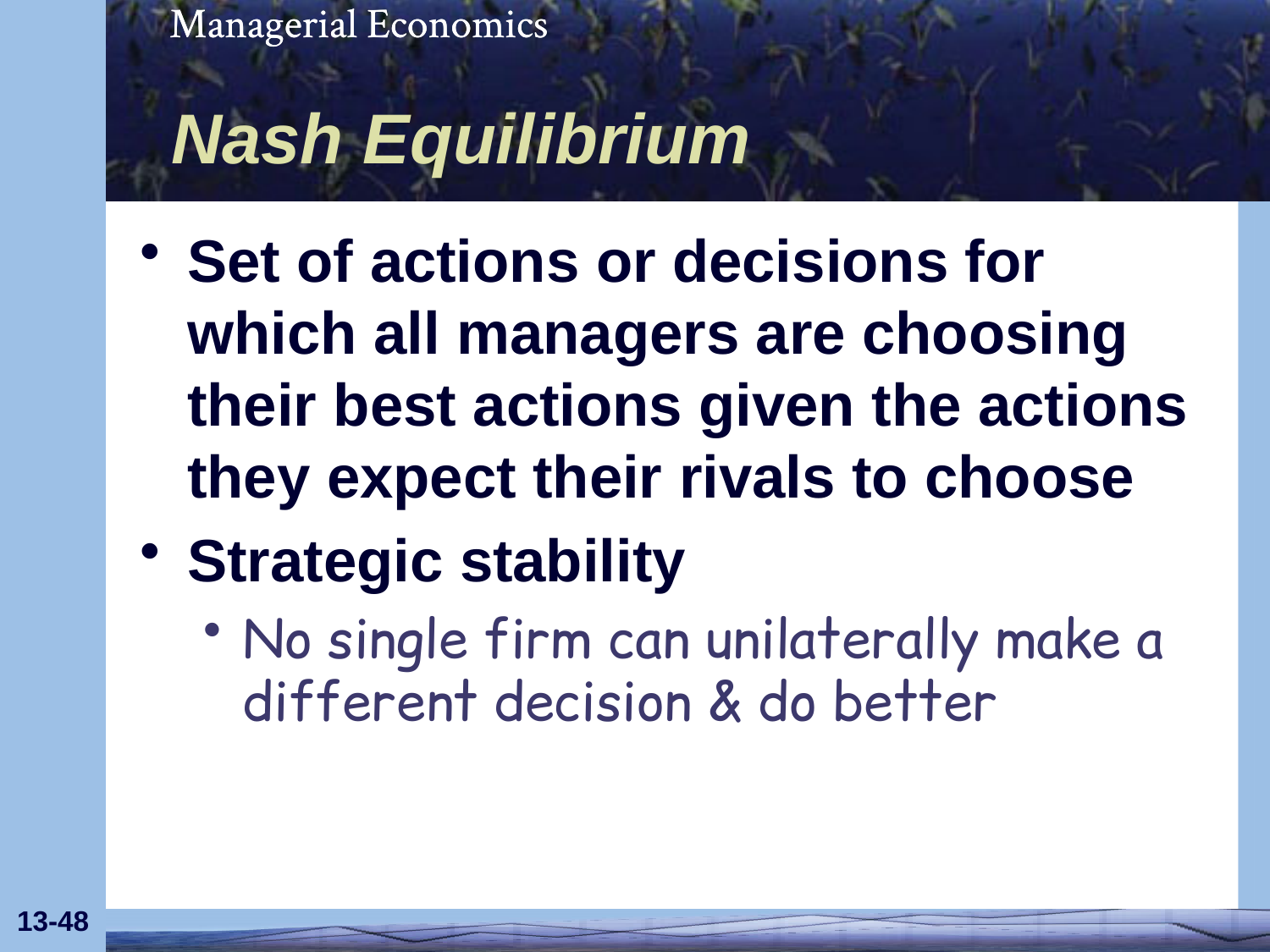

# Nash Equilibrium
Set of actions or decisions for which all managers are choosing their best actions given the actions they expect their rivals to choose
Strategic stability
No single firm can unilaterally make a different decision & do better

13-48